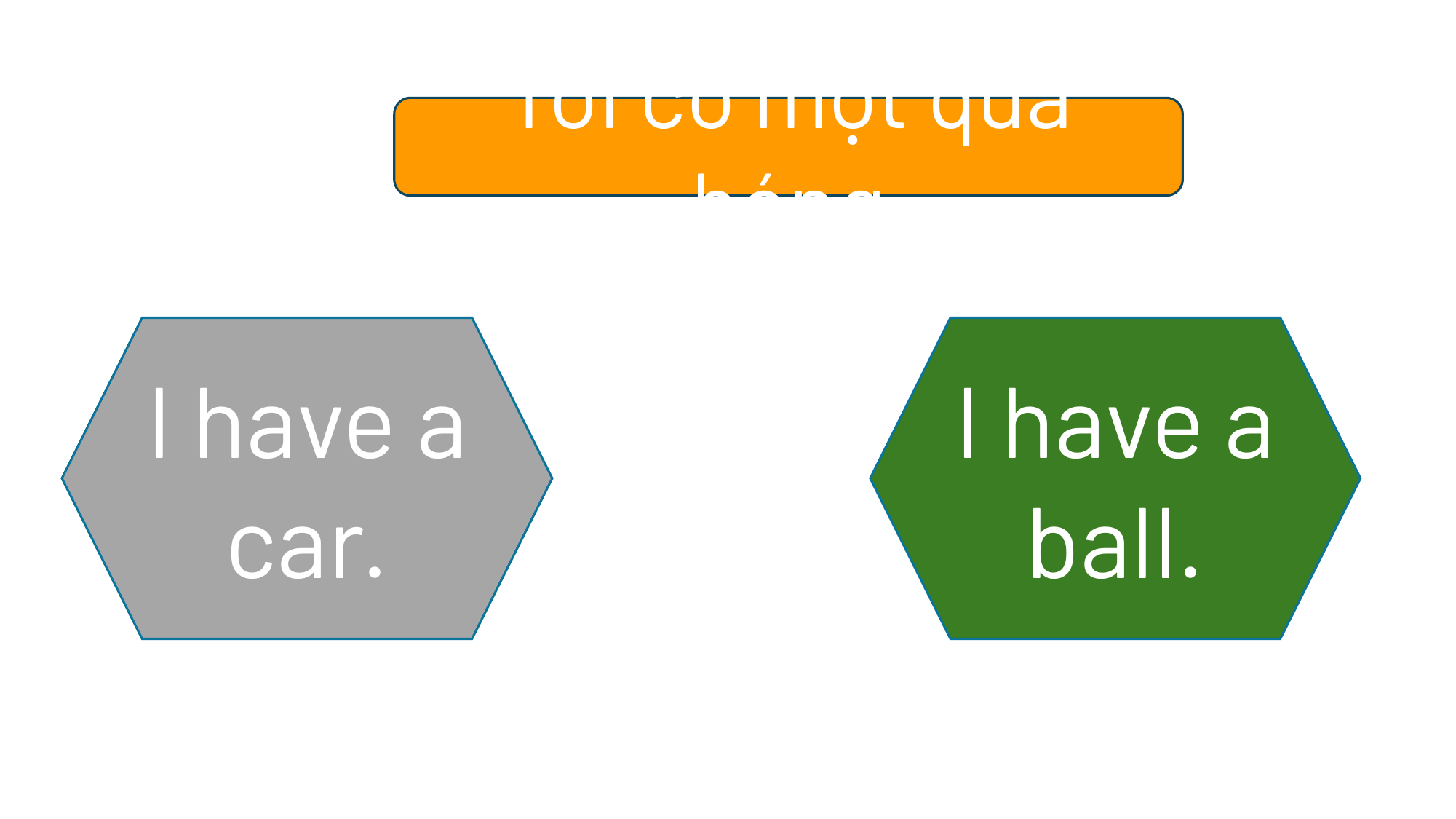

Tôi có một quả bóng
I have a ball.
I have a car.